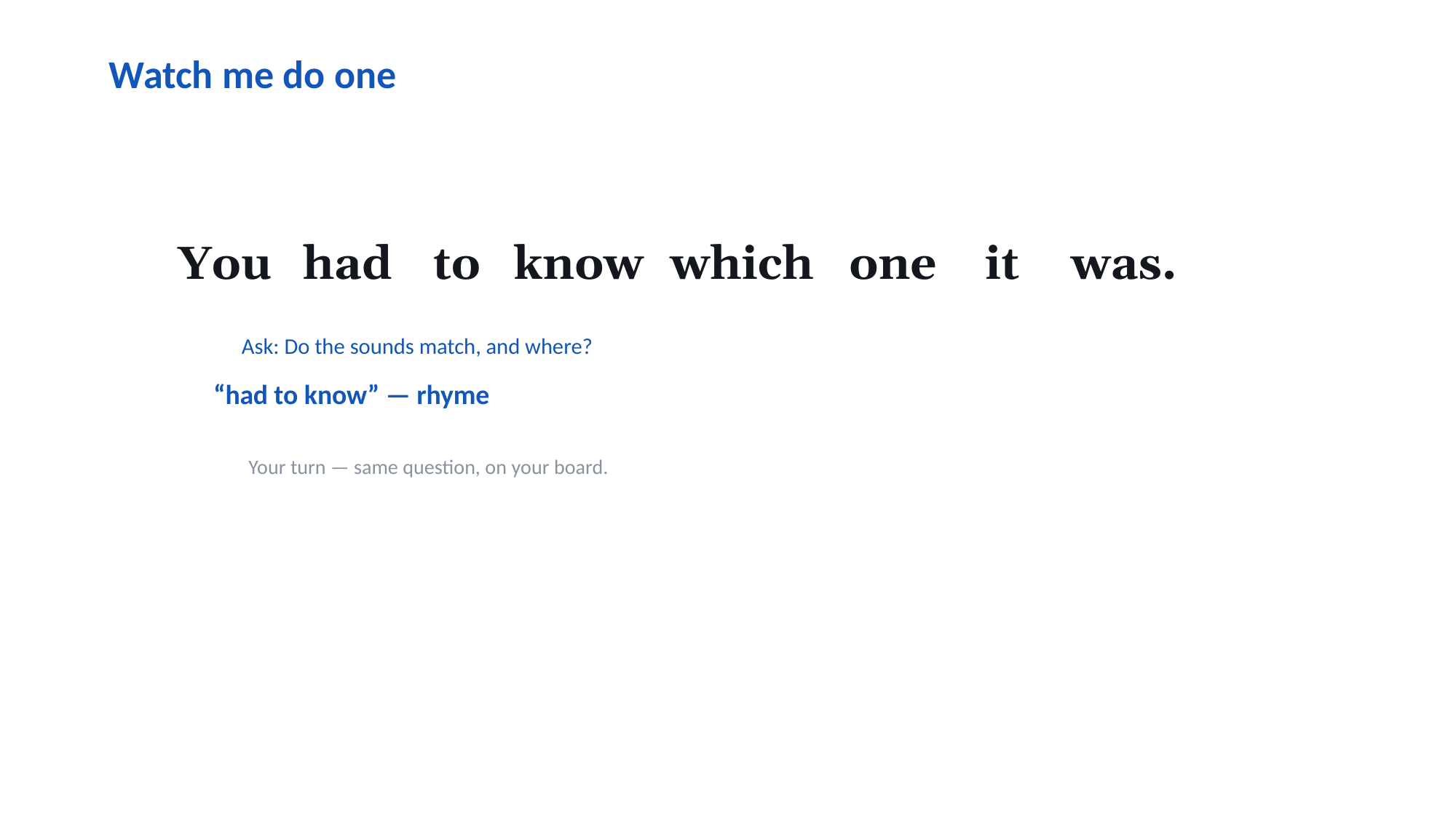

Watch me do one
You
had
to
know
which
one
it
was.
Ask: Do the sounds match, and where?
“had to know” — rhyme
Your turn — same question, on your board.